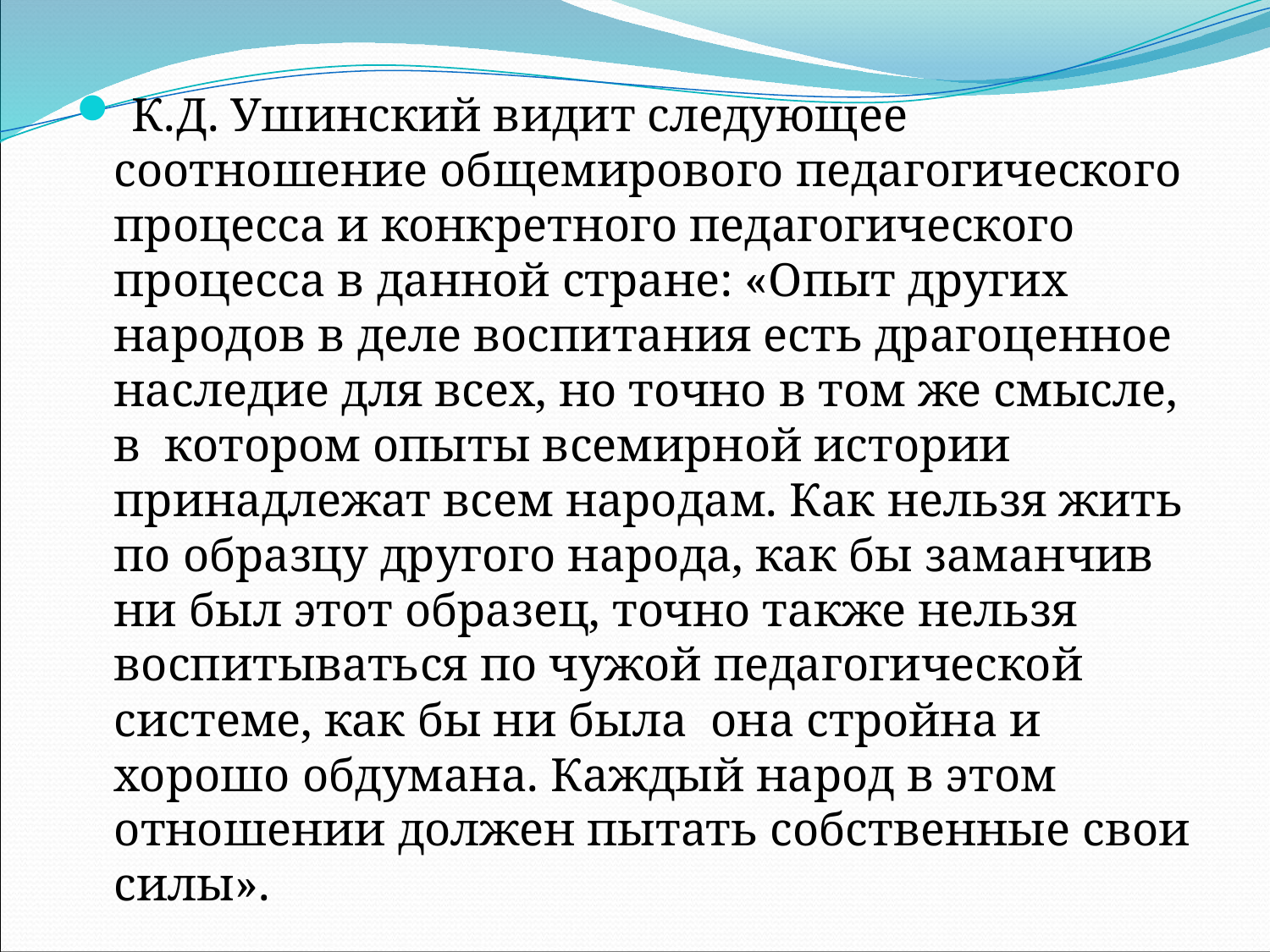

К.Д. Ушинский видит следующее соотношение общемирового педагогического процесса и конкретного педагогического процесса в данной стране: «Опыт других народов в деле воспитания есть драгоценное наследие для всех, но точно в том же смысле, в  котором опыты всемирной истории принадлежат всем народам. Как нельзя жить по образцу другого народа, как бы заманчив ни был этот образец, точно также нельзя воспитываться по чужой педагогической системе, как бы ни была  она стройна и хорошо обдумана. Каждый народ в этом отношении должен пытать собственные свои силы».